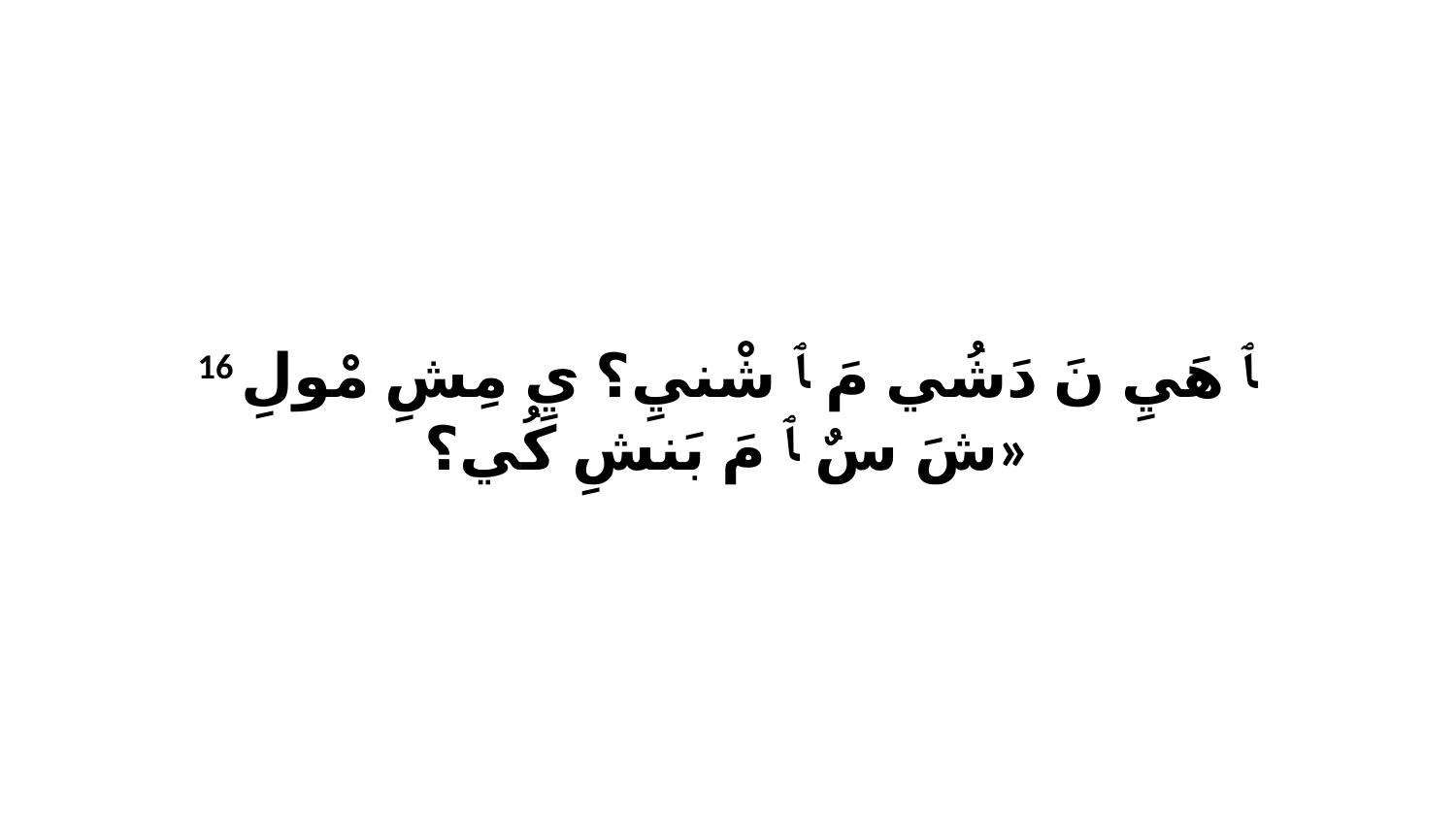

16 ﭑ هَيِ نَ دَشُي مَ ﭑ شْنيِ؟ يِ مِشِ مْولِ شَ سٌ ﭑ مَ بَنشِ كُي؟»